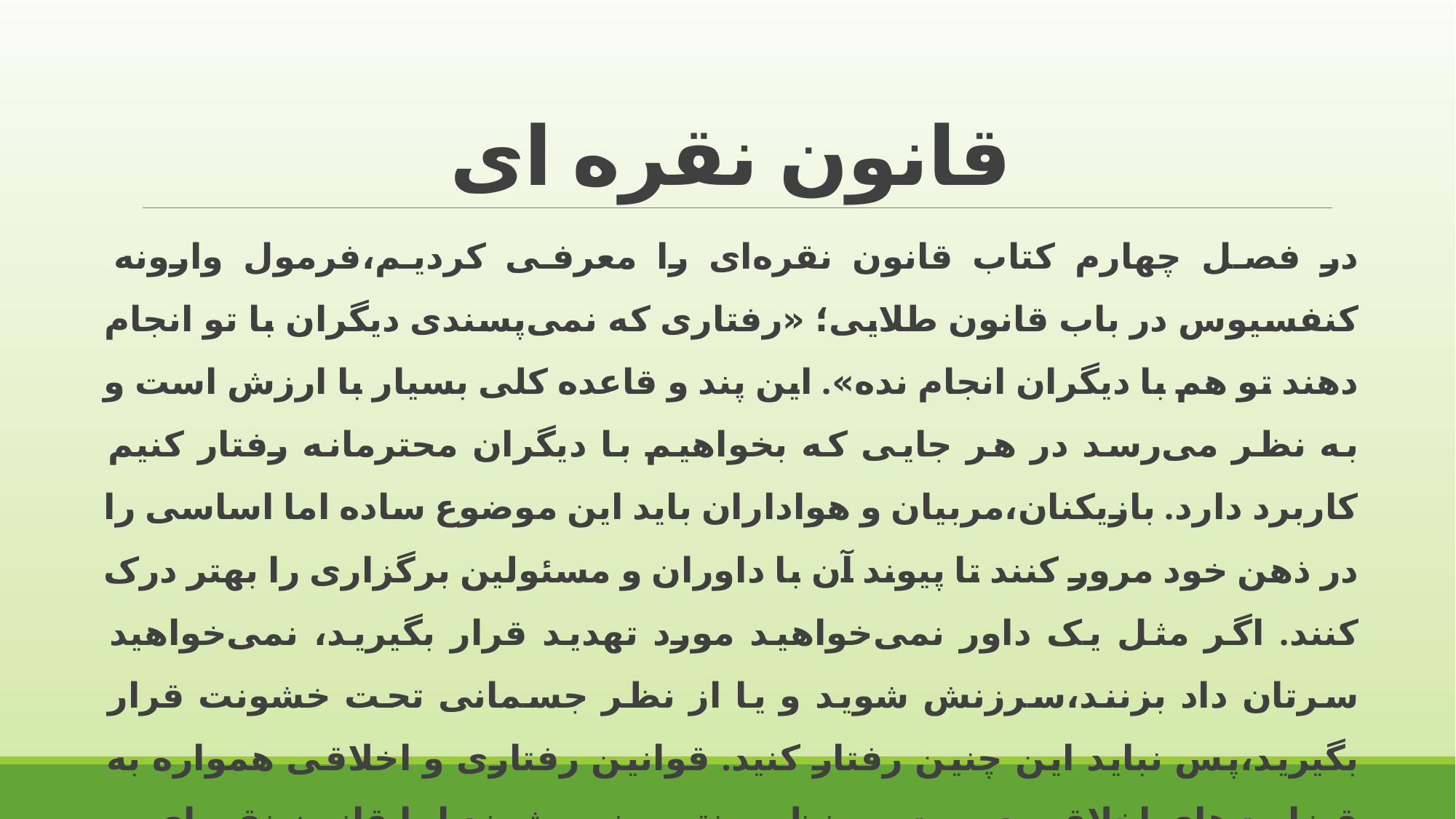

# قانون نقره ای
در فصل چهارم کتاب قانون نقره‌ای را معرفی کردیم،فرمول وارونه کنفسیوس در باب قانون طلایی؛ «رفتاری که نمی‌پسندی دیگران با تو انجام دهند تو هم با دیگران انجام نده». این پند و قاعده کلی بسیار با ارزش است و به نظر می‌رسد در هر جایی که بخواهیم با دیگران محترمانه رفتار کنیم کاربرد دارد. بازیکنان،مربیان و هواداران باید این موضوع ساده اما اساسی را در ذهن خود مرور کنند تا پیوند آن با داوران و مسئولین برگزاری را بهتر درک کنند. اگر مثل یک داور نمی‌خواهید مورد تهدید قرار بگیرید، نمی‌خواهید سرتان داد بزنند،سرزنش شوید و یا از نظر جسمانی تحت خشونت قرار بگیرید،پس نباید این چنین رفتار کنید. قوانین رفتاری و اخلاقی همواره به قضاوت‌های اخلاقی درست و منظم منتهی نمی‌شوند اما قانون نقره‌ای به شدت می‌تواند ما را در تصمیمگیری‌های کاربردی و مهم آن هم در شرایط دشوار یاری کند.